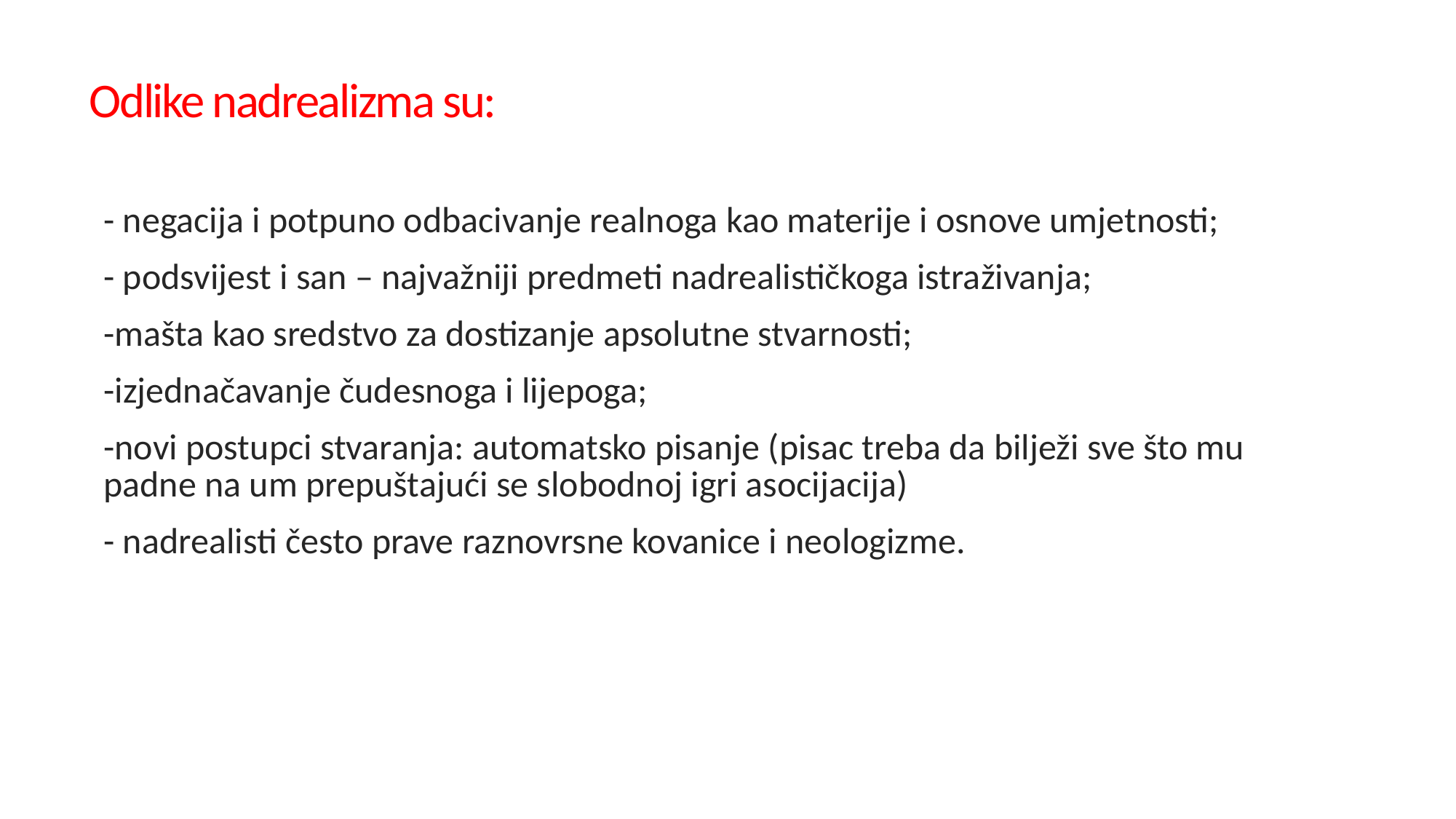

# Odlike nadrealizma su:
- negacija i potpuno odbacivanje realnoga kao materije i osnove umjetnosti;
- podsvijest i san – najvažniji predmeti nadrealističkoga istraživanja;
-mašta kao sredstvo za dostizanje apsolutne stvarnosti;
-izjednačavanje čudesnoga i lijepoga;
-novi postupci stvaranja: automatsko pisanje (pisac treba da bilježi sve što mu padne na um prepuštajući se slobodnoj igri asocijacija)
- nadrealisti često prave raznovrsne kovanice i neologizme.